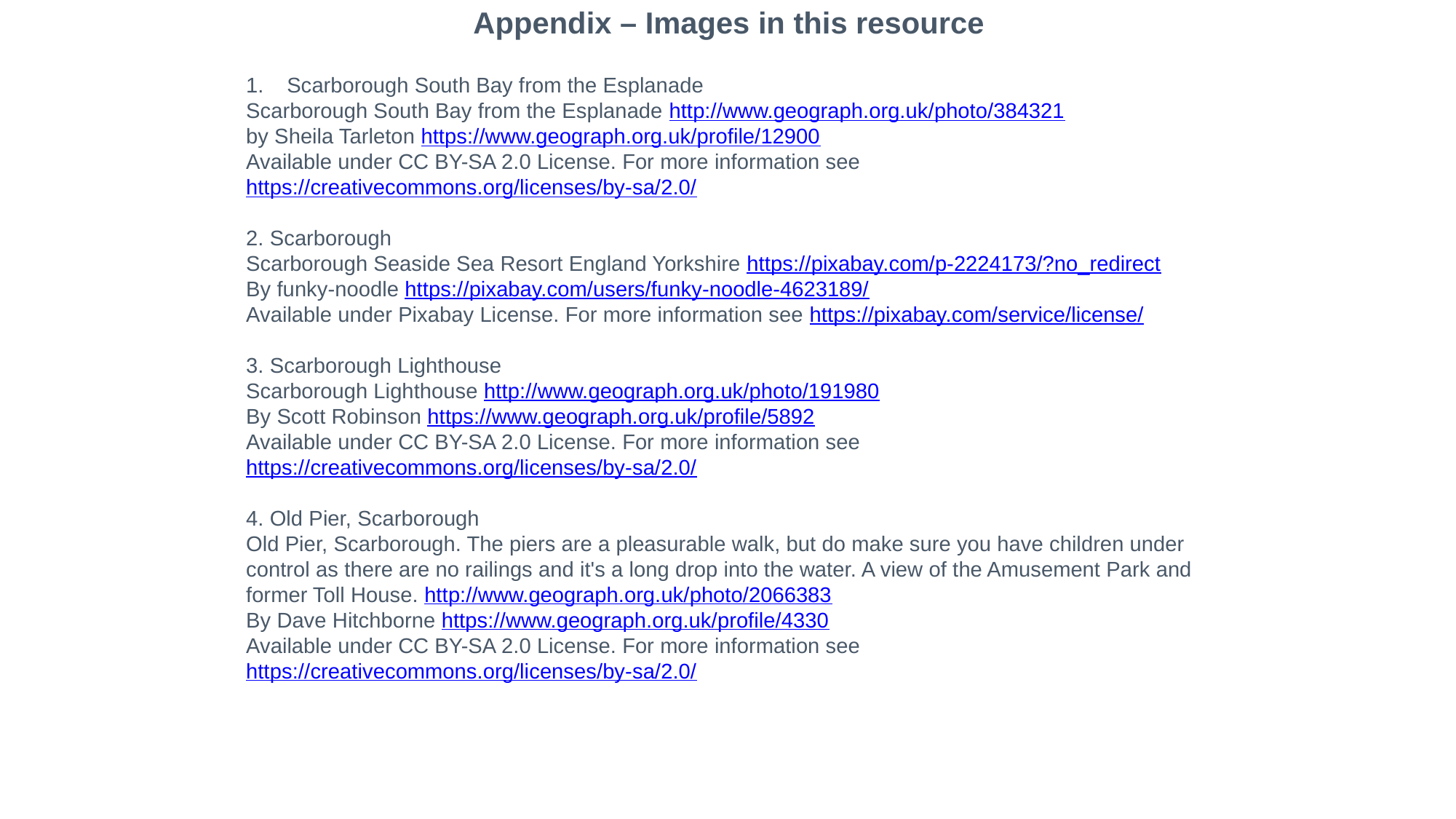

Appendix – Images in this resource
Image attributions
Scarborough South Bay from the Esplanade
Scarborough South Bay from the Esplanade http://www.geograph.org.uk/photo/384321
by Sheila Tarleton https://www.geograph.org.uk/profile/12900
Available under CC BY-SA 2.0 License. For more information see https://creativecommons.org/licenses/by-sa/2.0/

2. Scarborough
Scarborough Seaside Sea Resort England Yorkshire https://pixabay.com/p-2224173/?no_redirect
By funky-noodle https://pixabay.com/users/funky-noodle-4623189/
Available under Pixabay License. For more information see https://pixabay.com/service/license/

3. Scarborough Lighthouse
Scarborough Lighthouse http://www.geograph.org.uk/photo/191980
By Scott Robinson https://www.geograph.org.uk/profile/5892
Available under CC BY-SA 2.0 License. For more information see https://creativecommons.org/licenses/by-sa/2.0/

4. Old Pier, Scarborough
Old Pier, Scarborough. The piers are a pleasurable walk, but do make sure you have children under control as there are no railings and it's a long drop into the water. A view of the Amusement Park and former Toll House. http://www.geograph.org.uk/photo/2066383
By Dave Hitchborne https://www.geograph.org.uk/profile/4330
Available under CC BY-SA 2.0 License. For more information see https://creativecommons.org/licenses/by-sa/2.0/